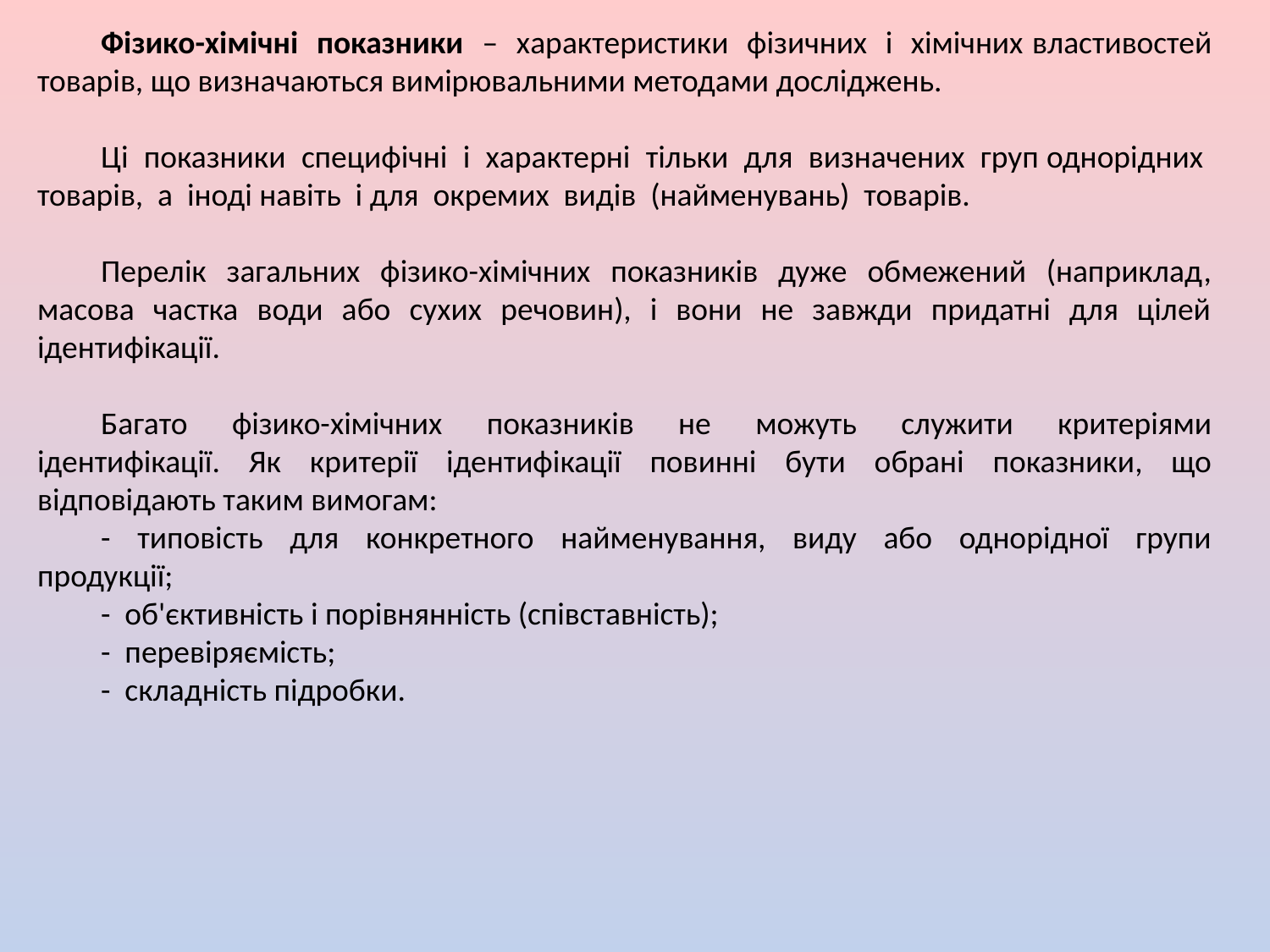

Фізико-хімічні  показники  –  характеристики  фізичних  і  хімічних властивостей товарів, що визначаються вимірювальними методами досліджень.

Ці  показники  специфічні  і  характерні  тільки  для  визначених  груп однорідних  товарів,  а  іноді навіть  і для  окремих  видів  (найменувань)  товарів.

Перелік  загальних  фізико-хімічних  показників  дуже  обмежений  (наприклад, масова  частка  води  або  сухих  речовин),  і  вони  не  завжди  придатні  для  цілей ідентифікації.

Багато  фізико-хімічних  показників  не  можуть  служити  критеріями ідентифікації.  Як  критерії  ідентифікації  повинні  бути  обрані  показники,  що відповідають таким вимогам:
-  типовість  для  конкретного  найменування,  виду  або  однорідної  групи продукції;
-  об'єктивність і порівнянність (співставність);
-  перевіряємість;
-  складність підробки.